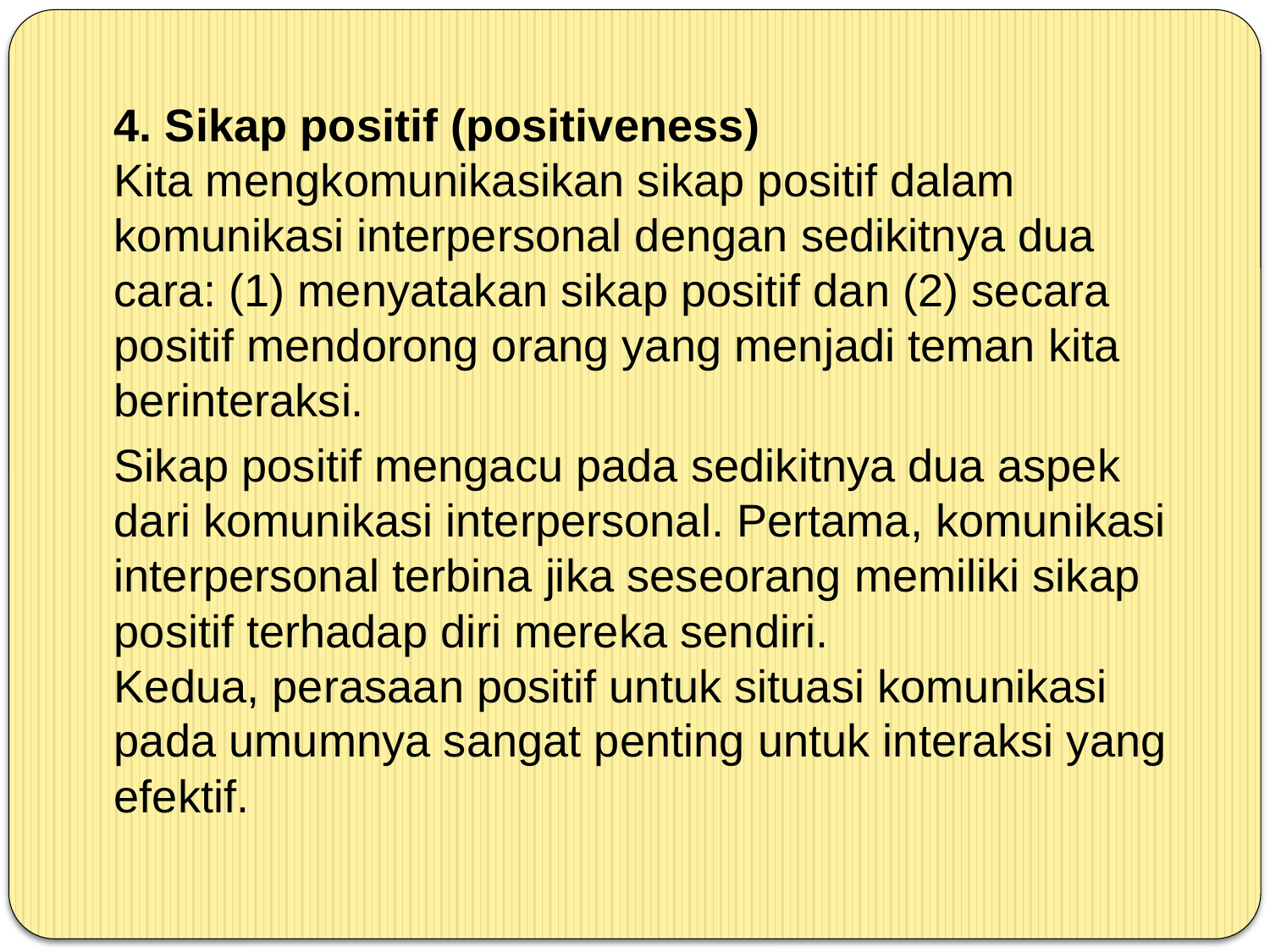

4. Sikap positif (positiveness)
Kita mengkomunikasikan sikap positif dalam komunikasi interpersonal dengan sedikitnya dua cara: (1) menyatakan sikap positif dan (2) secara positif mendorong orang yang menjadi teman kita berinteraksi.
	Sikap positif mengacu pada sedikitnya dua aspek dari komunikasi interpersonal. Pertama, komunikasi interpersonal terbina jika seseorang memiliki sikap positif terhadap diri mereka sendiri.
Kedua, perasaan positif untuk situasi komunikasi pada umumnya sangat penting untuk interaksi yang efektif.